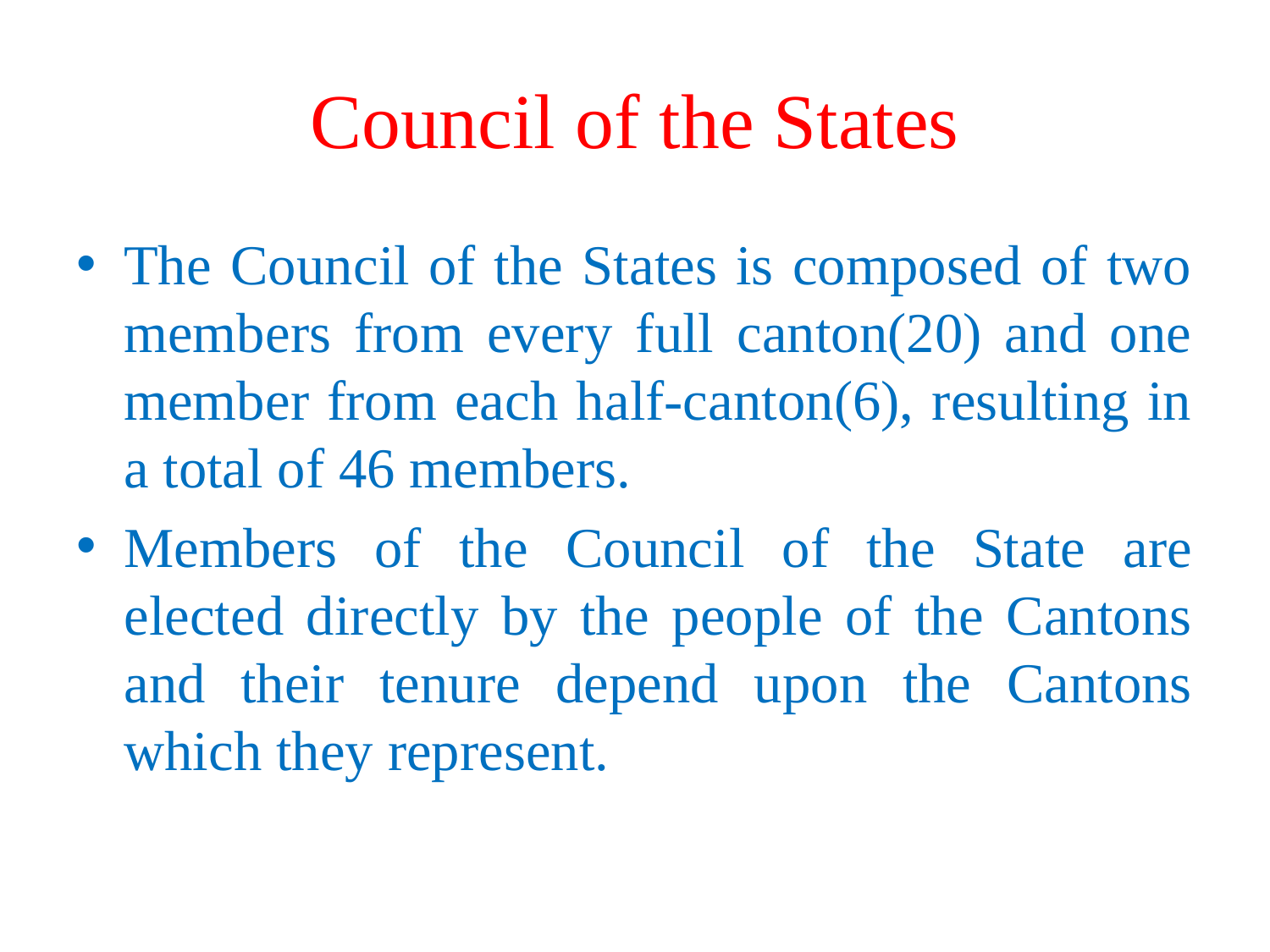

# Council of the States
The Council of the States is composed of two members from every full canton(20) and one member from each half-canton(6), resulting in a total of 46 members.
Members of the Council of the State are elected directly by the people of the Cantons and their tenure depend upon the Cantons which they represent.